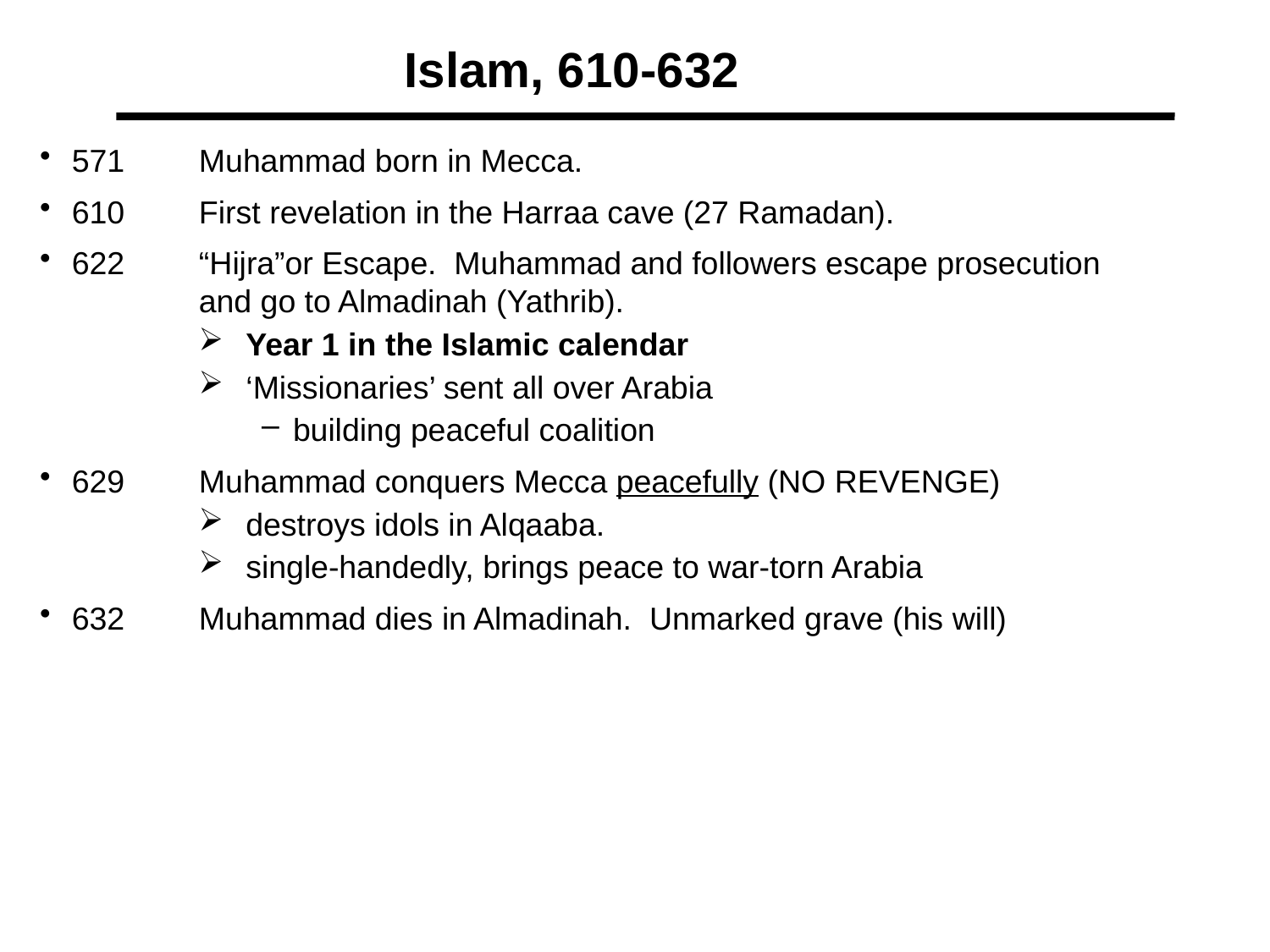

Islam, 610-632

571	Muhammad born in Mecca.
610 	First revelation in the Harraa cave (27 Ramadan).
622 	“Hijra”or Escape.  Muhammad and followers escape prosecution
		and go to Almadinah (Yathrib).
Year 1 in the Islamic calendar
‘Missionaries’ sent all over Arabia
building peaceful coalition
629 	Muhammad conquers Mecca peacefully (NO REVENGE)
destroys idols in Alqaaba.
single-handedly, brings peace to war-torn Arabia
632 	Muhammad dies in Almadinah.  Unmarked grave (his will)